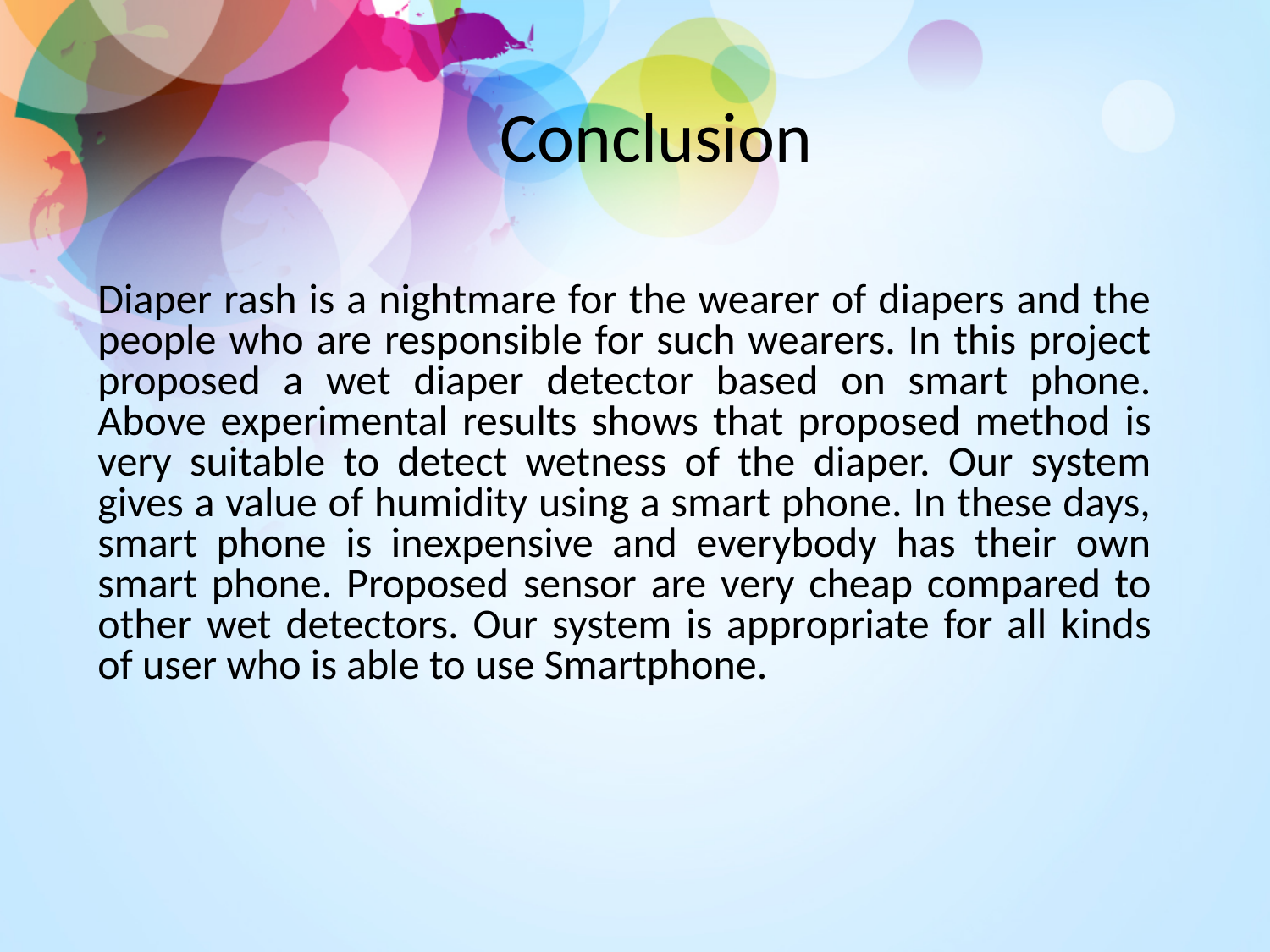

# Conclusion
Diaper rash is a nightmare for the wearer of diapers and the people who are responsible for such wearers. In this project proposed a wet diaper detector based on smart phone. Above experimental results shows that proposed method is very suitable to detect wetness of the diaper. Our system gives a value of humidity using a smart phone. In these days, smart phone is inexpensive and everybody has their own smart phone. Proposed sensor are very cheap compared to other wet detectors. Our system is appropriate for all kinds of user who is able to use Smartphone.